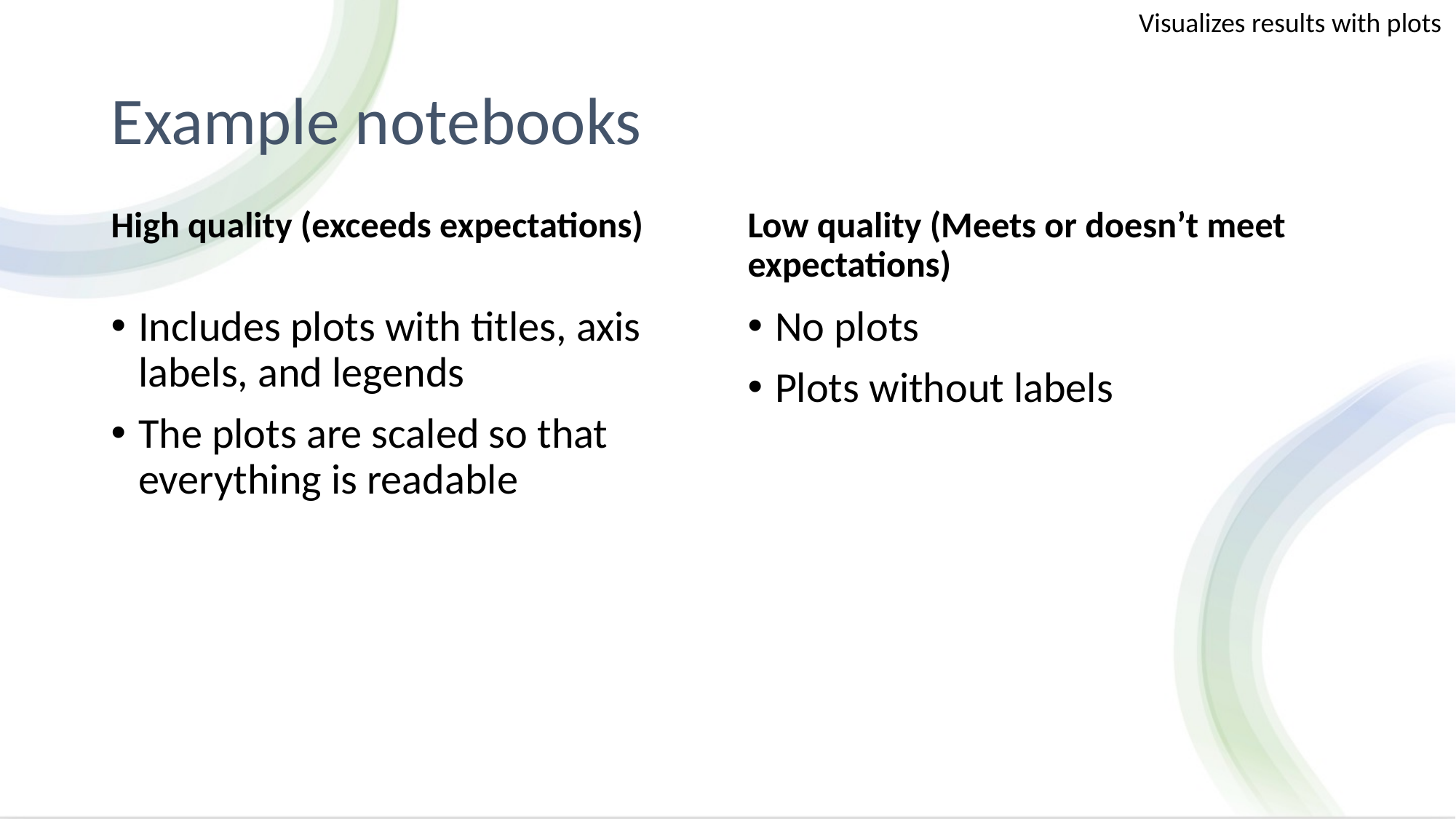

Visualizes results with plots
# Example notebooks
High quality (exceeds expectations)
Low quality (Meets or doesn’t meet expectations)
Includes plots with titles, axis labels, and legends
The plots are scaled so that everything is readable
No plots
Plots without labels